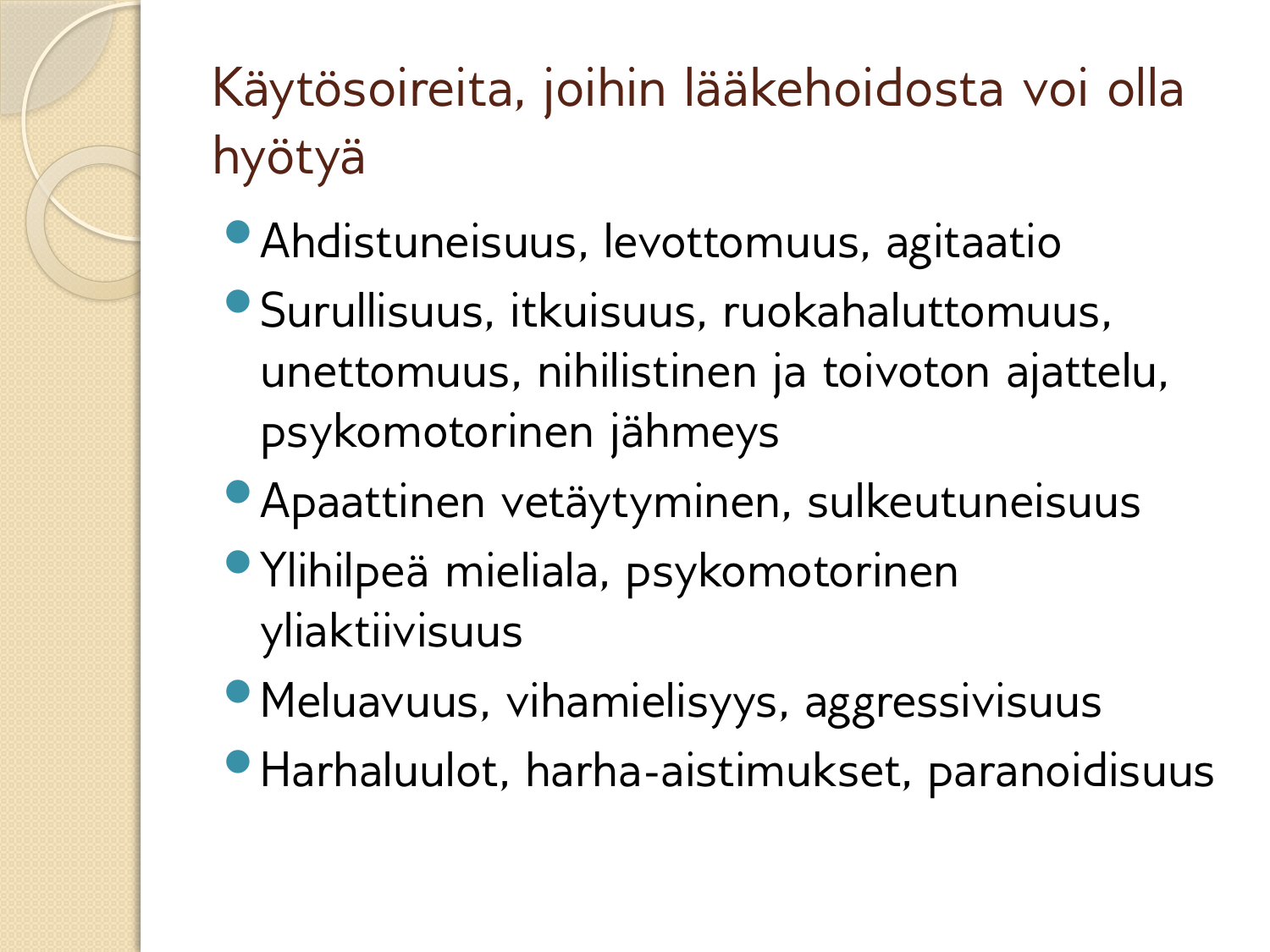

# Käytösoireita, joihin lääkehoidosta voi olla hyötyä
Ahdistuneisuus, levottomuus, agitaatio
Surullisuus, itkuisuus, ruokahaluttomuus, unettomuus, nihilistinen ja toivoton ajattelu, psykomotorinen jähmeys
Apaattinen vetäytyminen, sulkeutuneisuus
Ylihilpeä mieliala, psykomotorinen yliaktiivisuus
Meluavuus, vihamielisyys, aggressivisuus
Harhaluulot, harha-aistimukset, paranoidisuus